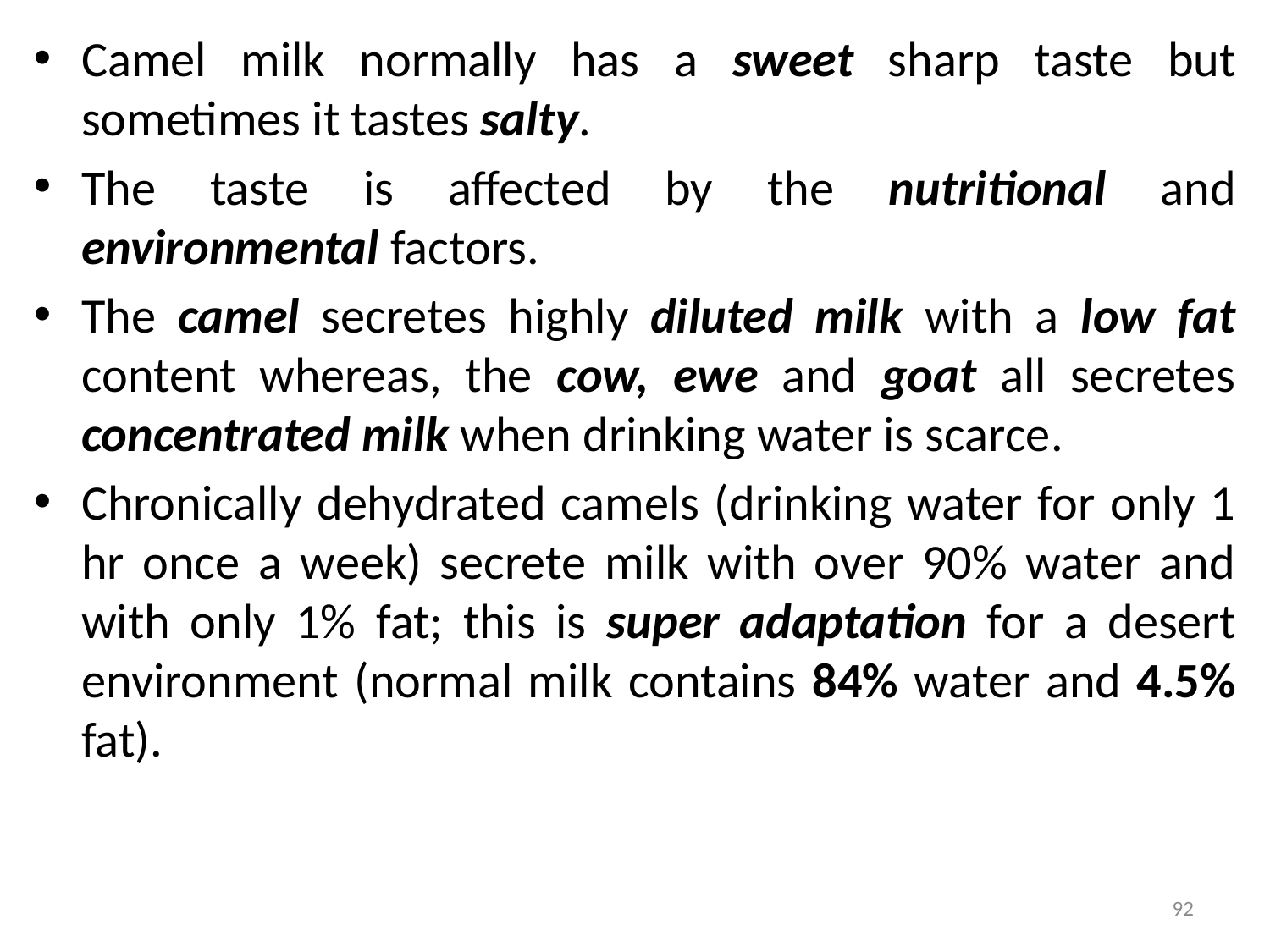

Camel milk normally has a sweet sharp taste but sometimes it tastes salty.
The taste is affected by the nutritional and environmental factors.
The camel secretes highly diluted milk with a low fat content whereas, the cow, ewe and goat all secretes concentrated milk when drinking water is scarce.
Chronically dehydrated camels (drinking water for only 1 hr once a week) secrete milk with over 90% water and with only 1% fat; this is super adaptation for a desert environment (normal milk contains 84% water and 4.5% fat).
92